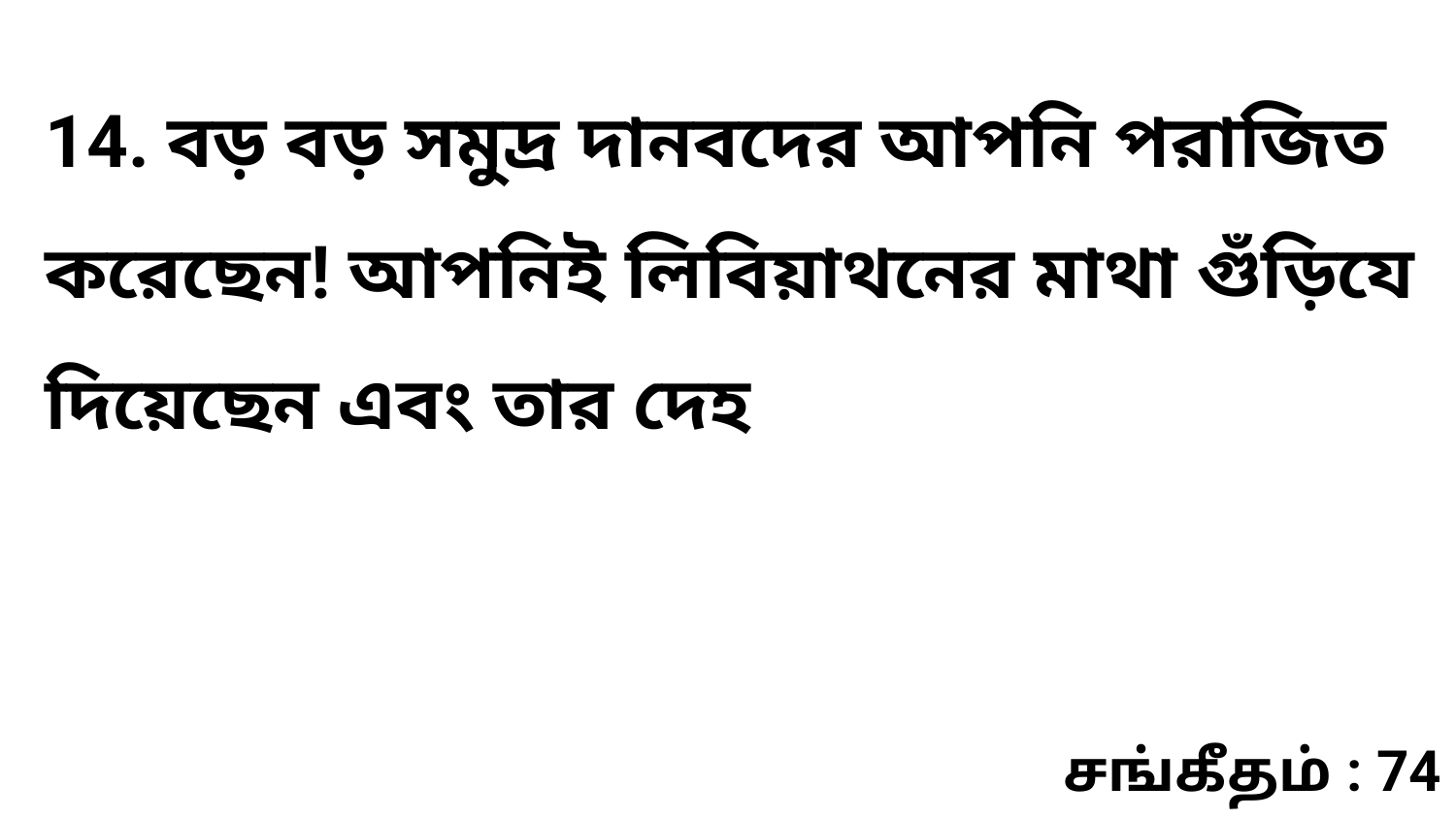

14. বড় বড় সমুদ্র দানবদের আপনি পরাজিত করেছেন! আপনিই লিবিয়াথনের মাথা গুঁড়িযে দিয়েছেন এবং তার দেহ
சங்கீதம் : 74